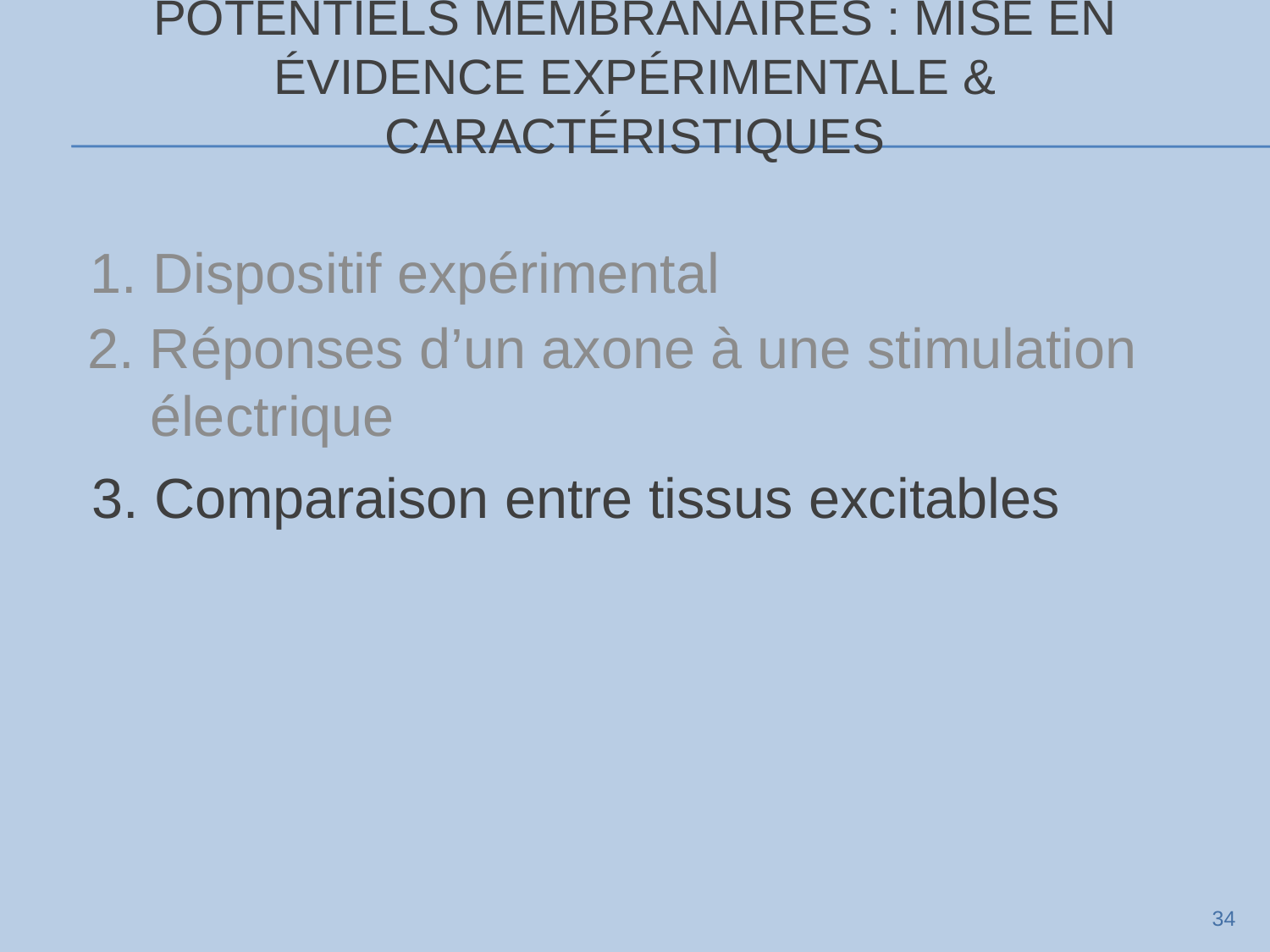

# Potentiels membranaires : mise en évidence expérimentale & caractéristiques
1. Dispositif expérimental
2. Réponses d’un axone à une stimulation électrique
3. Comparaison entre tissus excitables
34